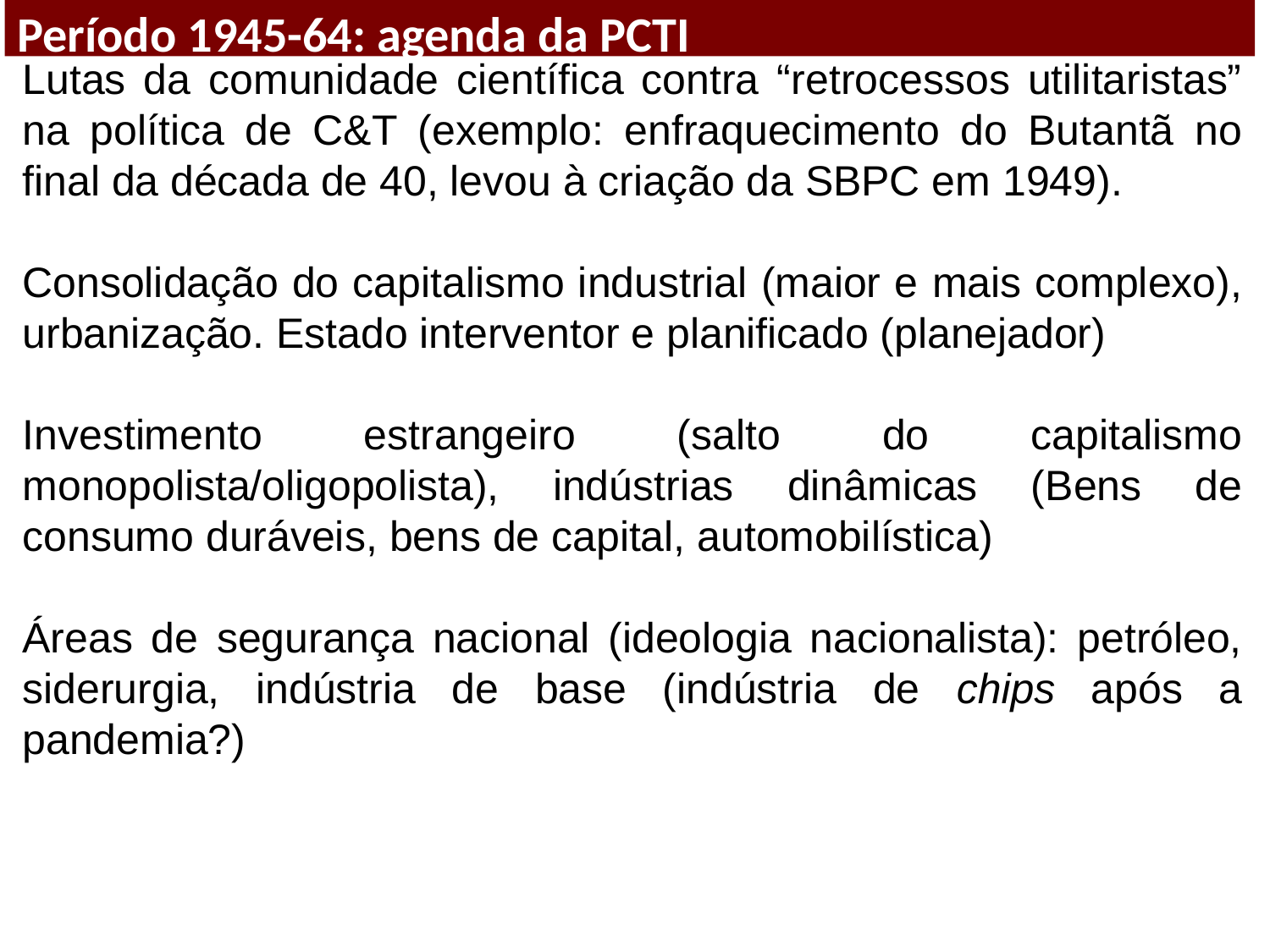

Período 1945-64: agenda da PCTI
Lutas da comunidade científica contra “retrocessos utilitaristas” na política de C&T (exemplo: enfraquecimento do Butantã no final da década de 40, levou à criação da SBPC em 1949).

Consolidação do capitalismo industrial (maior e mais complexo), urbanização. Estado interventor e planificado (planejador)

Investimento estrangeiro (salto do capitalismo monopolista/oligopolista), indústrias dinâmicas (Bens de consumo duráveis, bens de capital, automobilística)

Áreas de segurança nacional (ideologia nacionalista): petróleo, siderurgia, indústria de base (indústria de chips após a pandemia?)